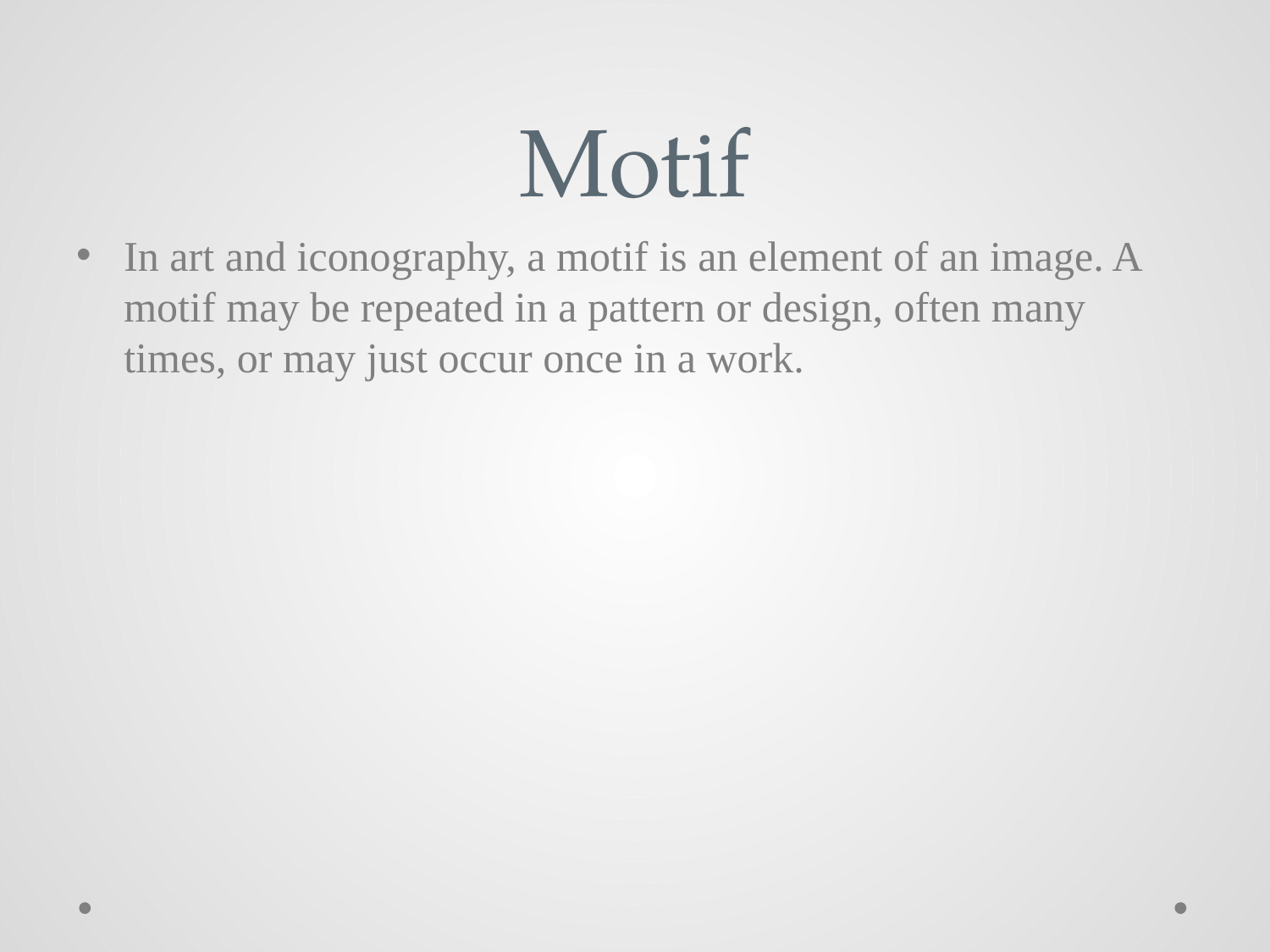

# Motif
In art and iconography, a motif is an element of an image. A motif may be repeated in a pattern or design, often many times, or may just occur once in a work.